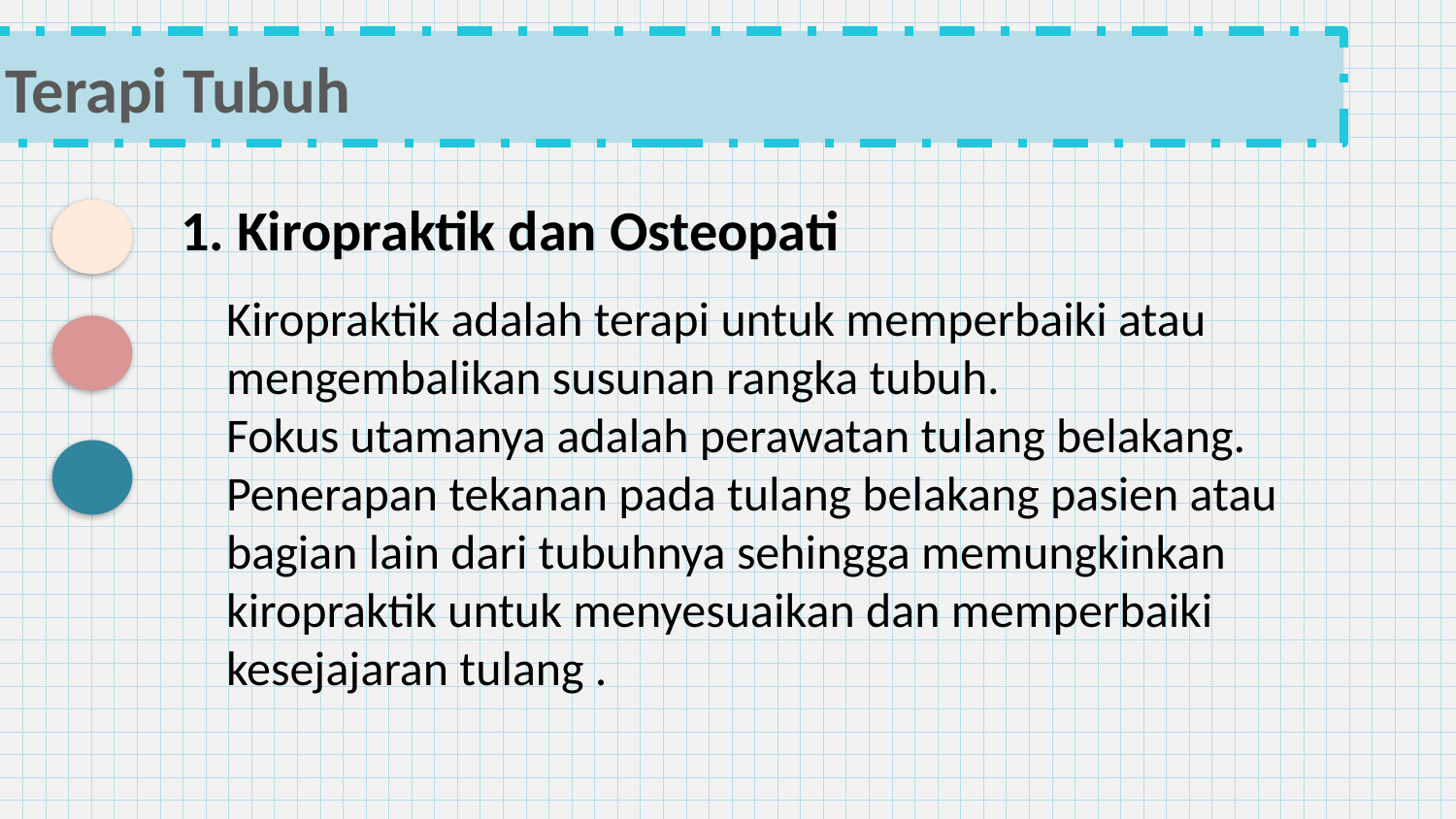

Terapi Tubuh
1. Kiropraktik dan Osteopati

Kiropraktik adalah terapi untuk memperbaiki atau mengembalikan susunan rangka tubuh.
Fokus utamanya adalah perawatan tulang belakang.
Penerapan tekanan pada tulang belakang pasien atau bagian lain dari tubuhnya sehingga memungkinkan kiropraktik untuk menyesuaikan dan memperbaiki kesejajaran tulang .